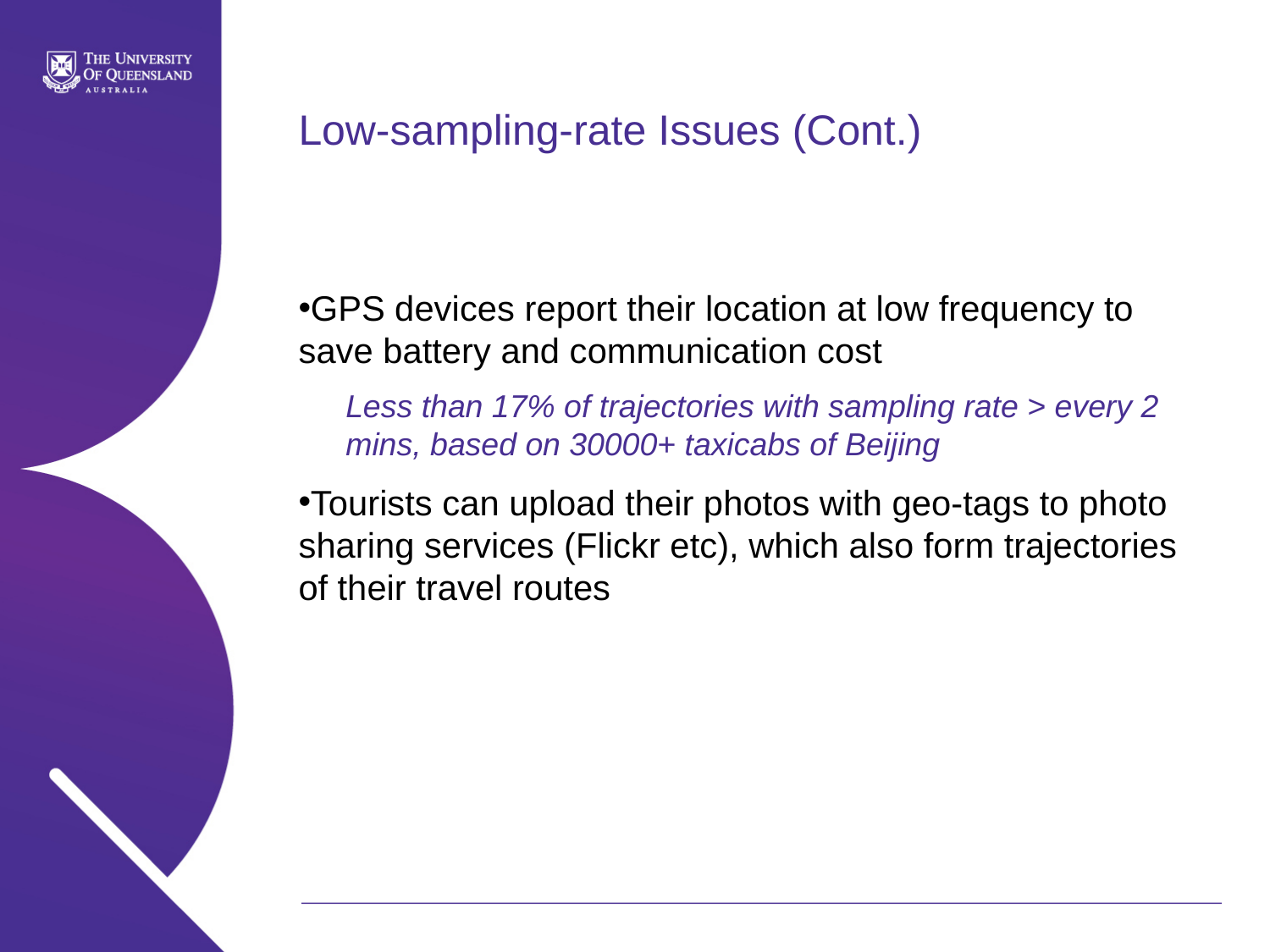

# Low-sampling-rate Issues (Cont.)
GPS devices report their location at low frequency to save battery and communication cost
	Less than 17% of trajectories with sampling rate > every 2 mins, based on 30000+ taxicabs of Beijing
Tourists can upload their photos with geo-tags to photo sharing services (Flickr etc), which also form trajectories of their travel routes